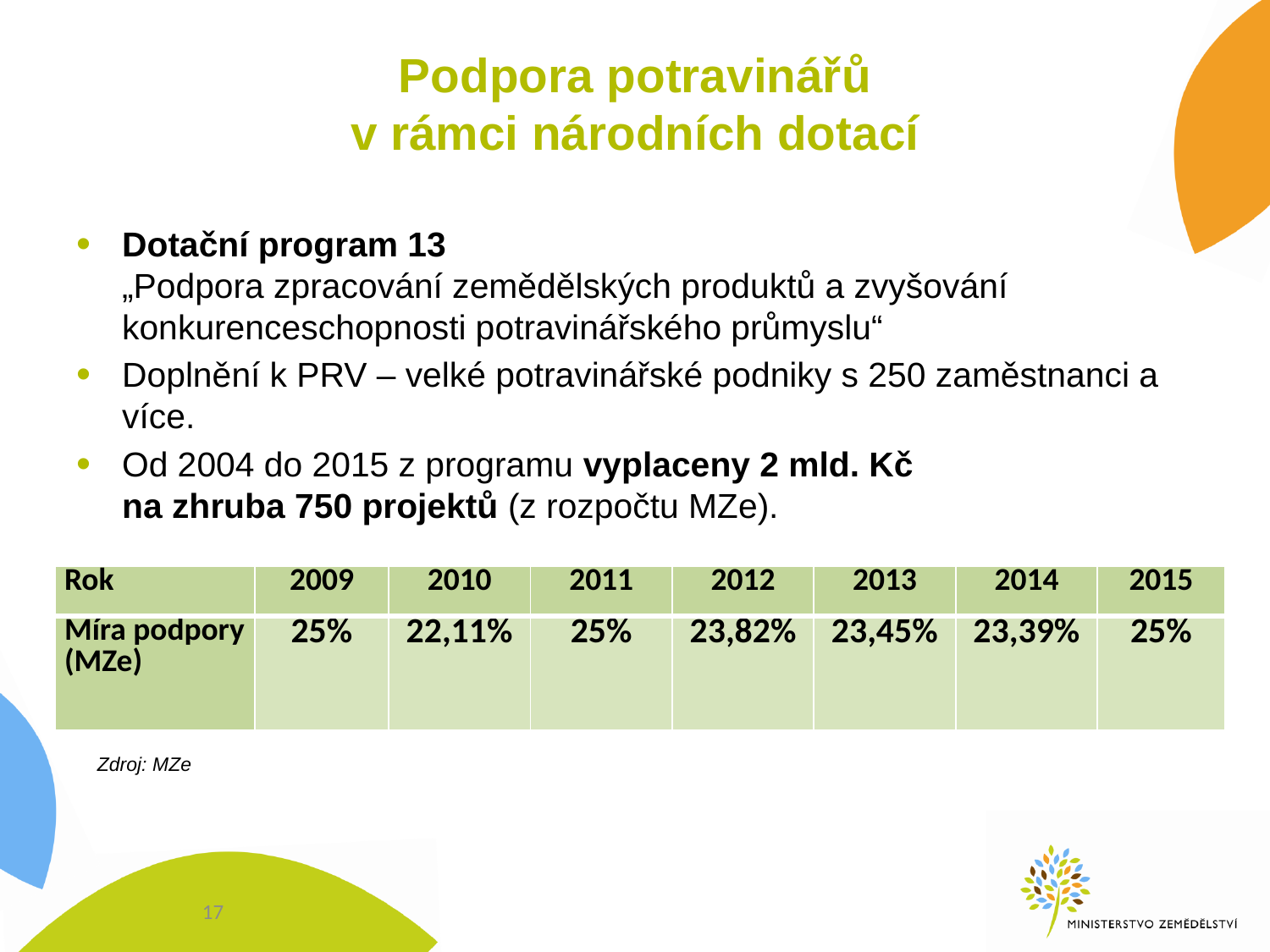

# Podpora potravinářů v rámci národních dotací
Dotační program 13
„Podpora zpracování zemědělských produktů a zvyšování  konkurenceschopnosti potravinářského průmyslu“
Doplnění k PRV – velké potravinářské podniky s 250 zaměstnanci a více.
Od 2004 do 2015 z programu vyplaceny 2 mld. Kč
na zhruba 750 projektů (z rozpočtu MZe).

| Rok | 2009 | 2010 | 2011 | 2012 | 2013 | 2014 | 2015 |
| --- | --- | --- | --- | --- | --- | --- | --- |
| Míra podpory (MZe) | 25% | 22,11% | 25% | 23,82% | 23,45% | 23,39% | 25% |
Zdroj: MZe
17